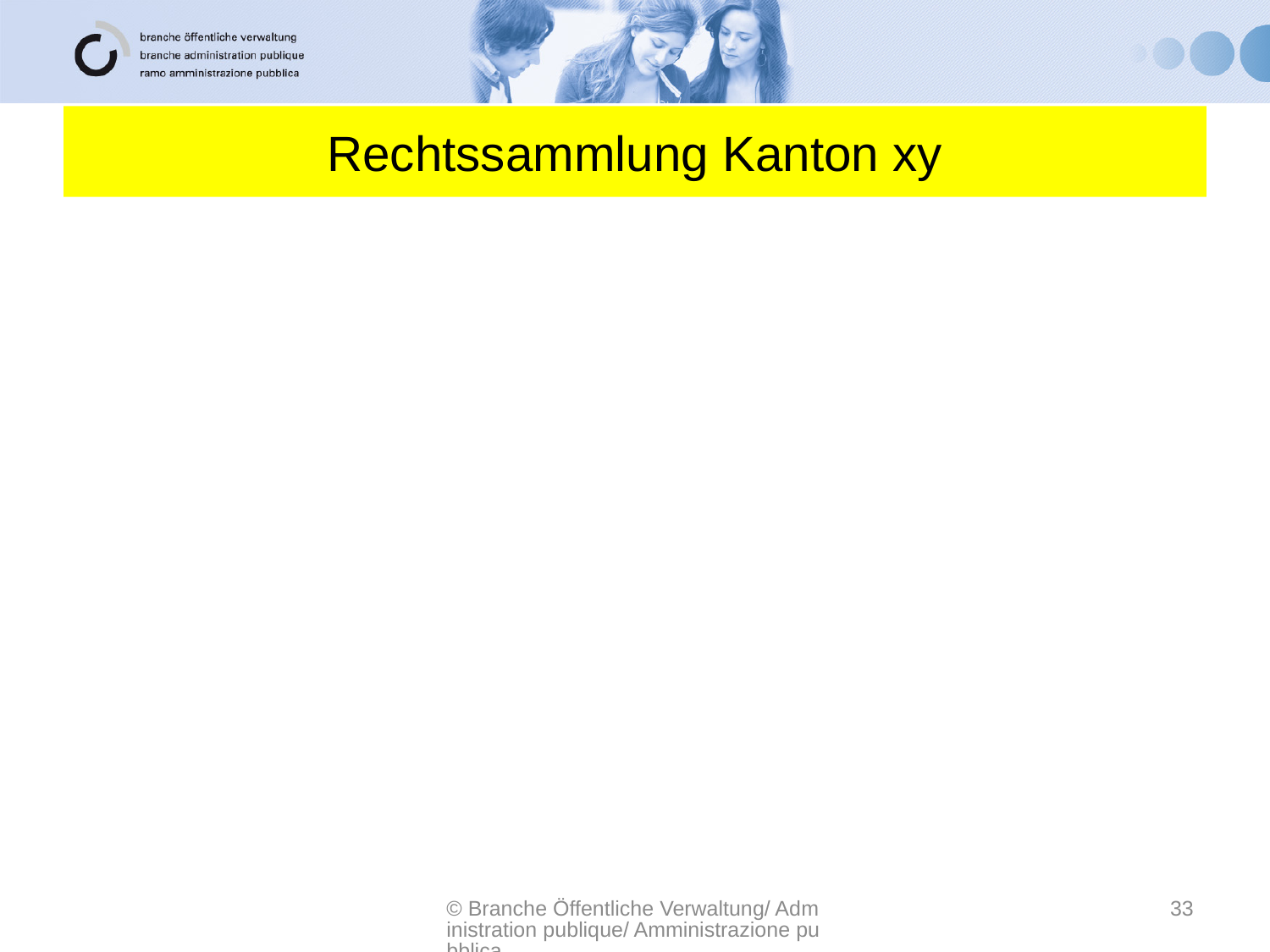

# Rechtssammlung Kanton xy

© Branche Öffentliche Verwaltung/ Administration publique/ Amministrazione pubblica
33